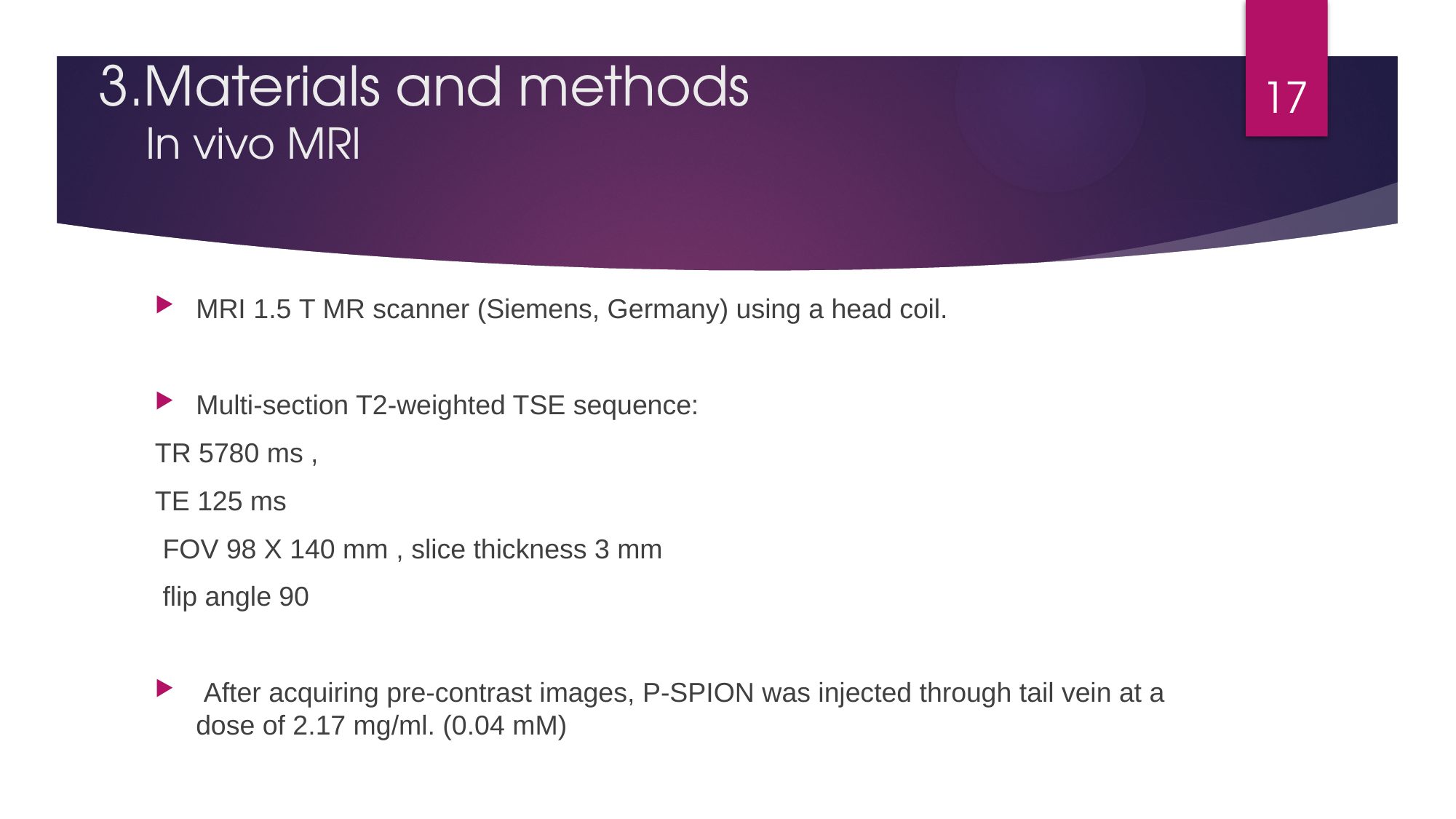

17
# 3.Materials and methods In vivo MRI
MRI 1.5 T MR scanner (Siemens, Germany) using a head coil.

Multi-section T2-weighted TSE sequence:
TR 5780 ms ,
TE 125 ms
 FOV 98 X 140 mm , slice thickness 3 mm
 flip angle 90

 After acquiring pre-contrast images, P-SPION was injected through tail vein at a dose of 2.17 mg/ml. (0.04 mM)